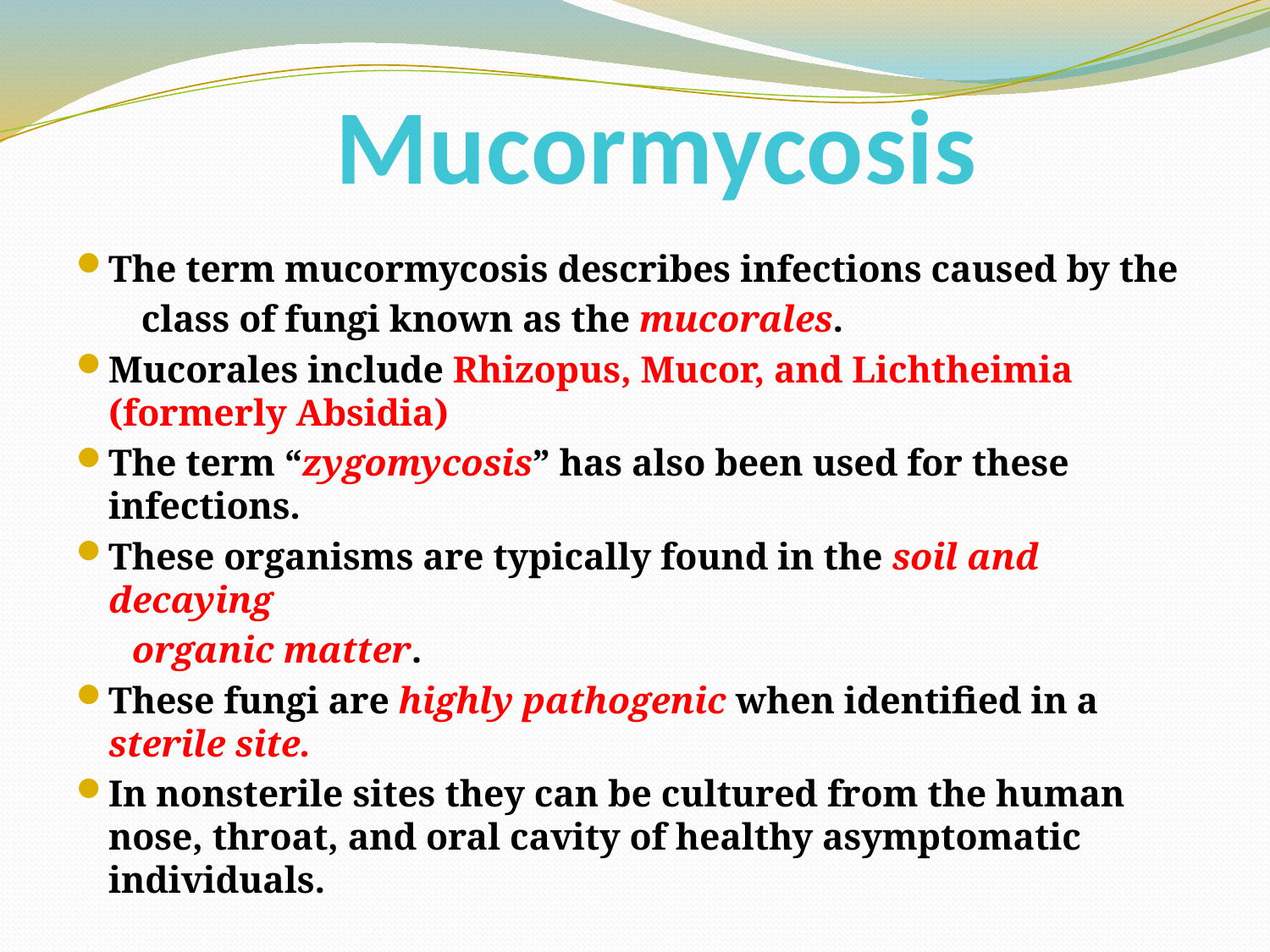

# Mucormycosis

The term mucormycosis describes infections caused by the
       class of fungi known as the mucorales.
Mucorales include Rhizopus, Mucor, and Lichtheimia (formerly Absidia)
The term “zygomycosis” has also been used for these infections.
These organisms are typically found in the soil and decaying
      organic matter.
These fungi are highly pathogenic when identified in a sterile site.
In nonsterile sites they can be cultured from the human nose, throat, and oral cavity of healthy asymptomatic individuals.